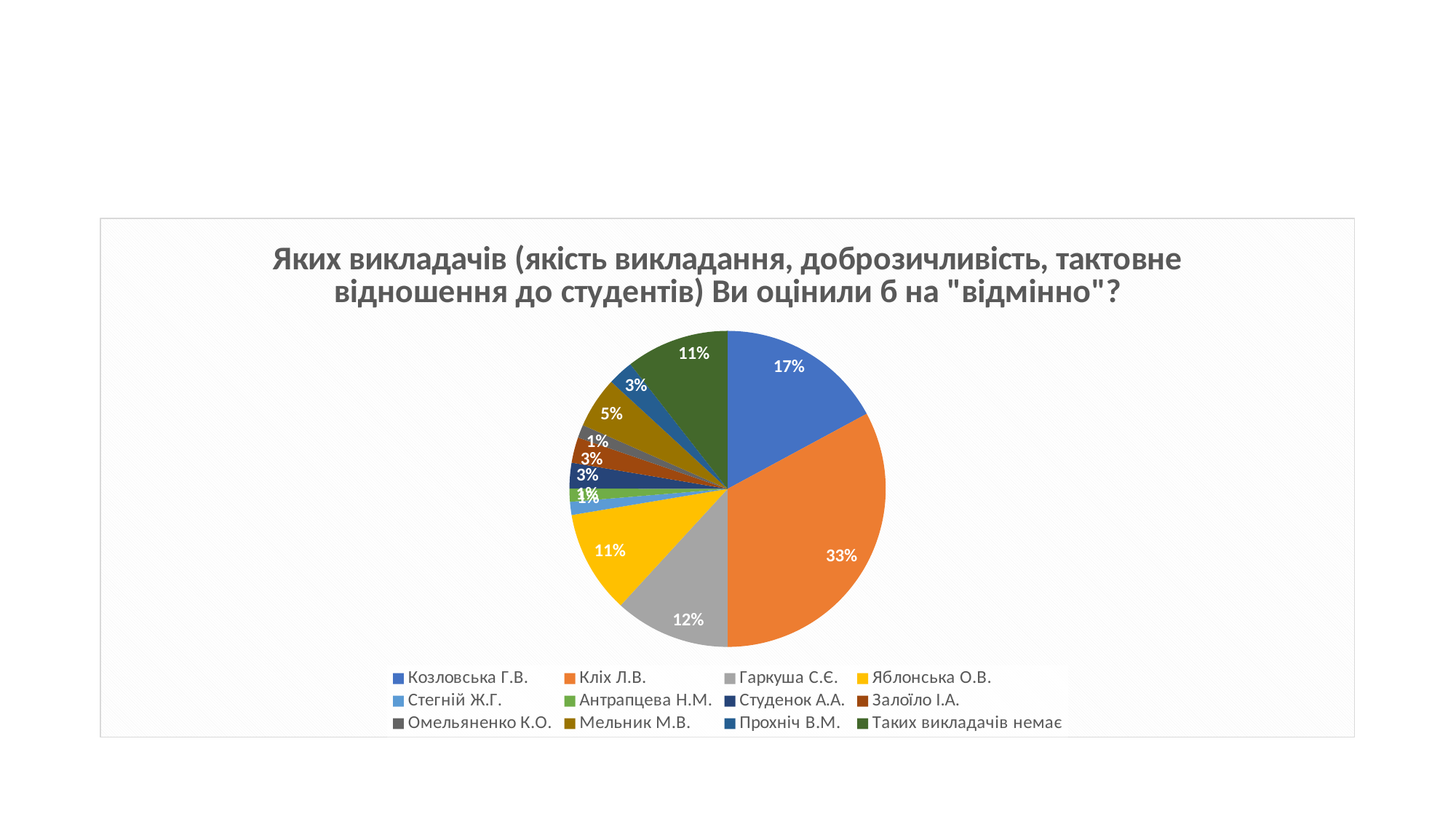

### Chart:

| Category | Яких викладачів (якість викладання, доброзичливість, тактовне відношення до студентів) Ви оцінили б на "відмінно"? |
|---|---|
| Козловська Г.В. | 25.5 |
| Кліх Л.В. | 49.0 |
| Гаркуша С.Є. | 17.6 |
| Яблонська О.В. | 15.7 |
| Стегній Ж.Г. | 2.0 |
| Антрапцева Н.М. | 2.0 |
| Студенок А.А. | 3.9 |
| Залоїло І.А. | 3.9 |
| Омельяненко К.О. | 2.0 |
| Мельник М.В. | 7.8 |
| Прохніч В.М. | 3.9 |
| Таких викладачів немає | 15.7 |